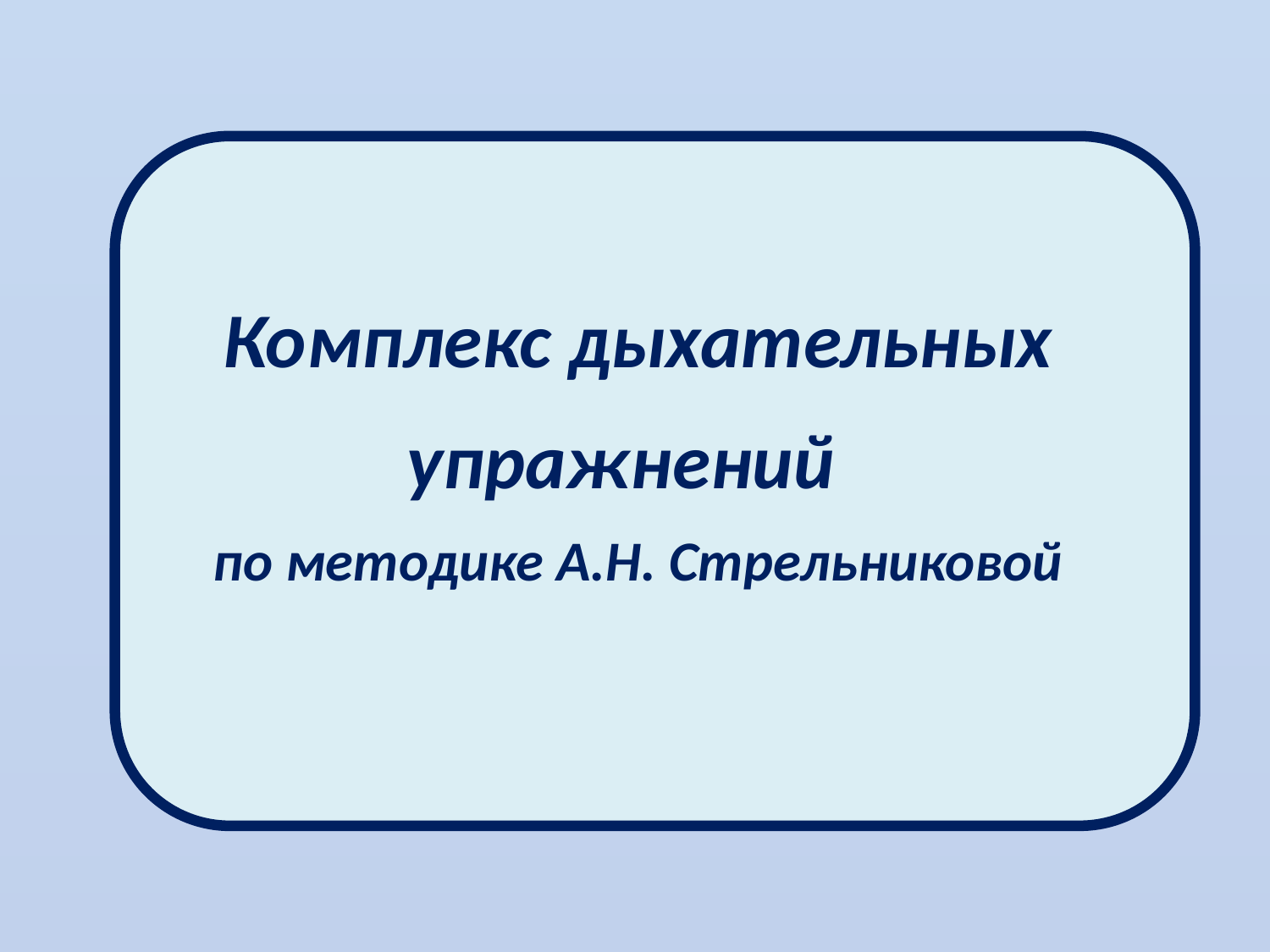

Комплекс дыхательных упражнений
по методике А.Н. Стрельниковой